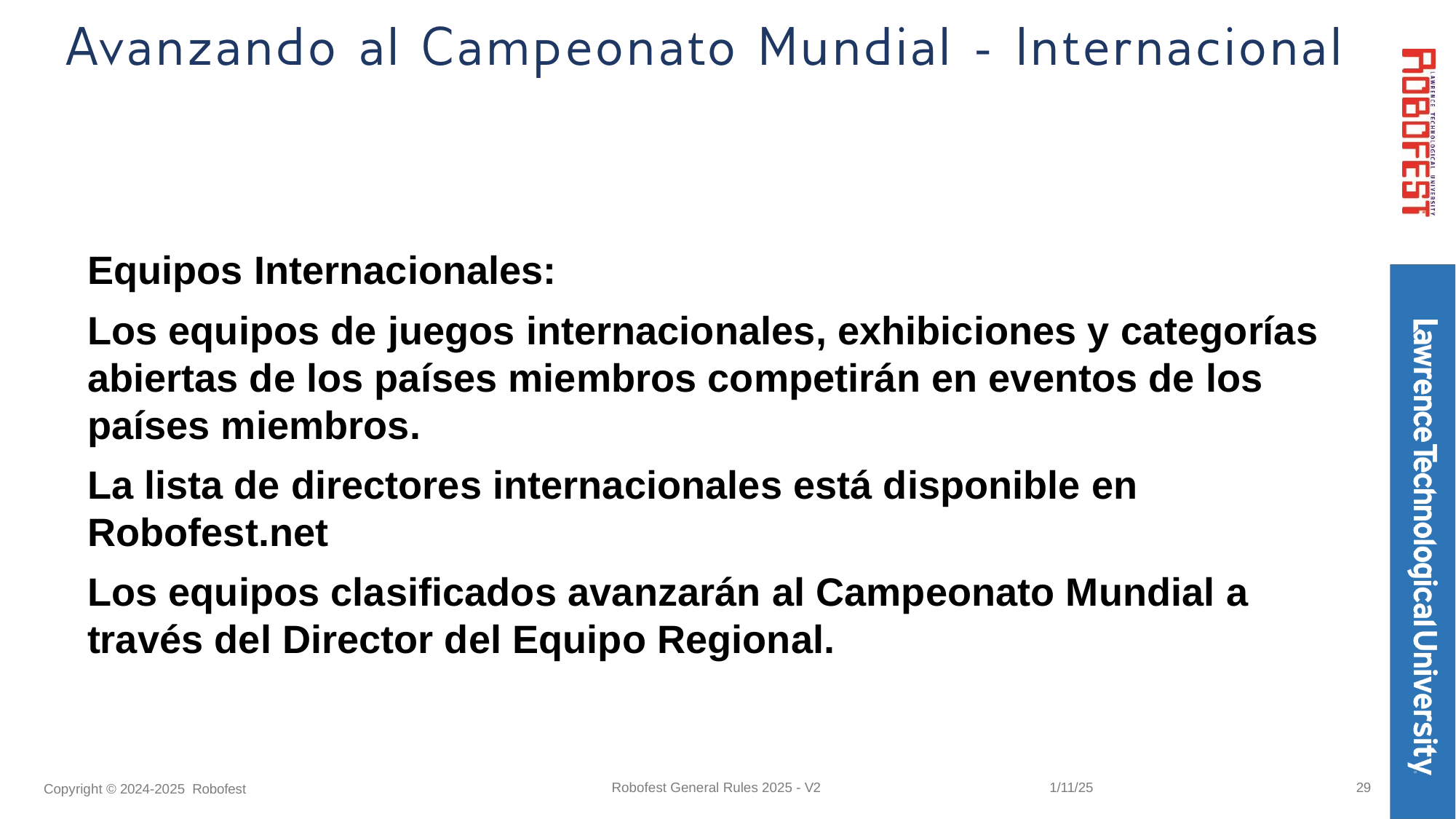

# Avanzando al Campeonato Mundial - Internacional
Equipos Internacionales:
Los equipos de juegos internacionales, exhibiciones y categorías abiertas de los países miembros competirán en eventos de los países miembros.
La lista de directores internacionales está disponible en Robofest.net
Los equipos clasificados avanzarán al Campeonato Mundial a través del Director del Equipo Regional.
29
Robofest General Rules 2025 - V2
1/11/25
Copyright © 2024-2025 Robofest